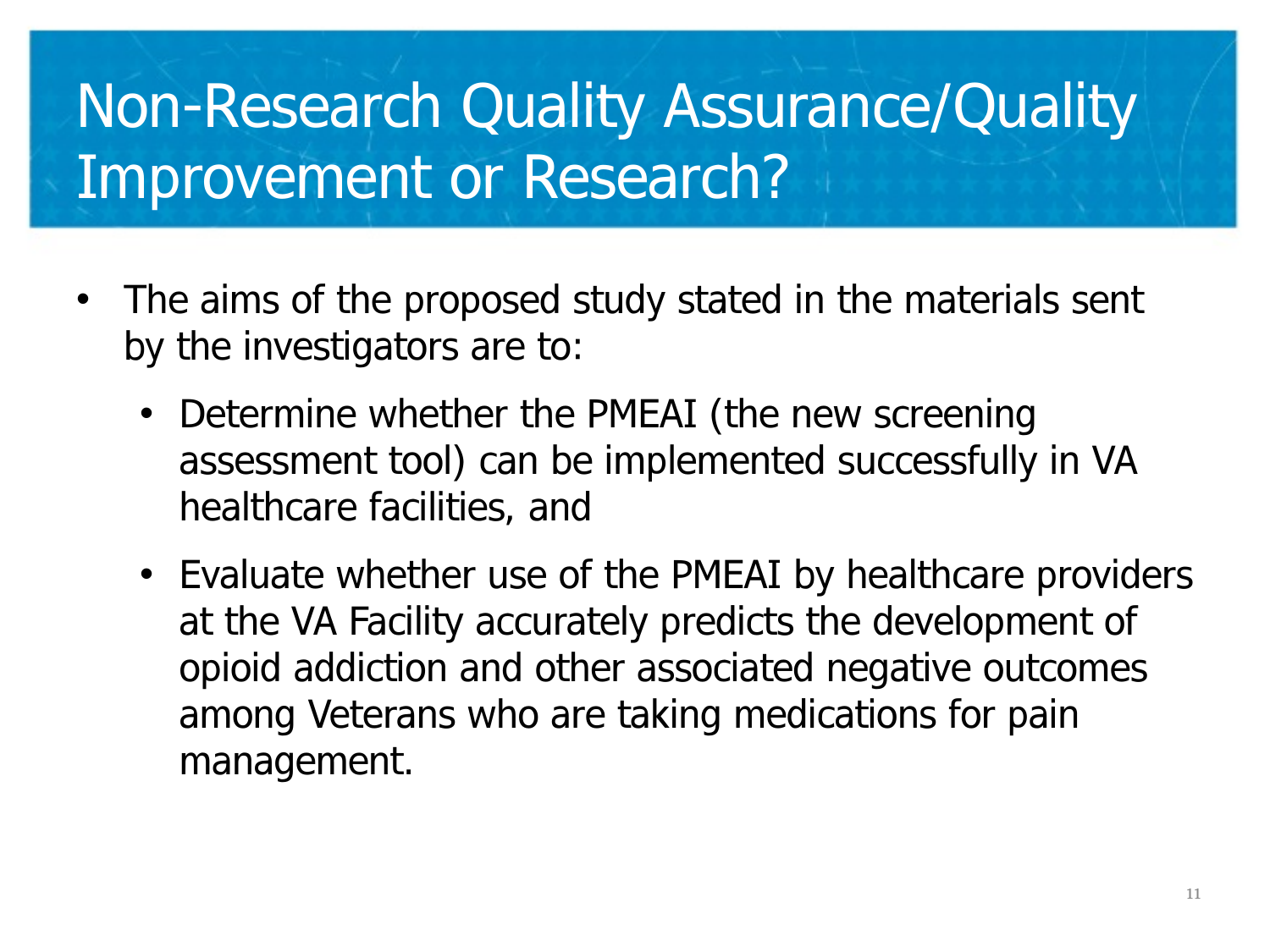

# Non-Research Quality Assurance/Quality Improvement or Research?
The aims of the proposed study stated in the materials sent by the investigators are to:
Determine whether the PMEAI (the new screening assessment tool) can be implemented successfully in VA healthcare facilities, and
Evaluate whether use of the PMEAI by healthcare providers at the VA Facility accurately predicts the development of opioid addiction and other associated negative outcomes among Veterans who are taking medications for pain management.